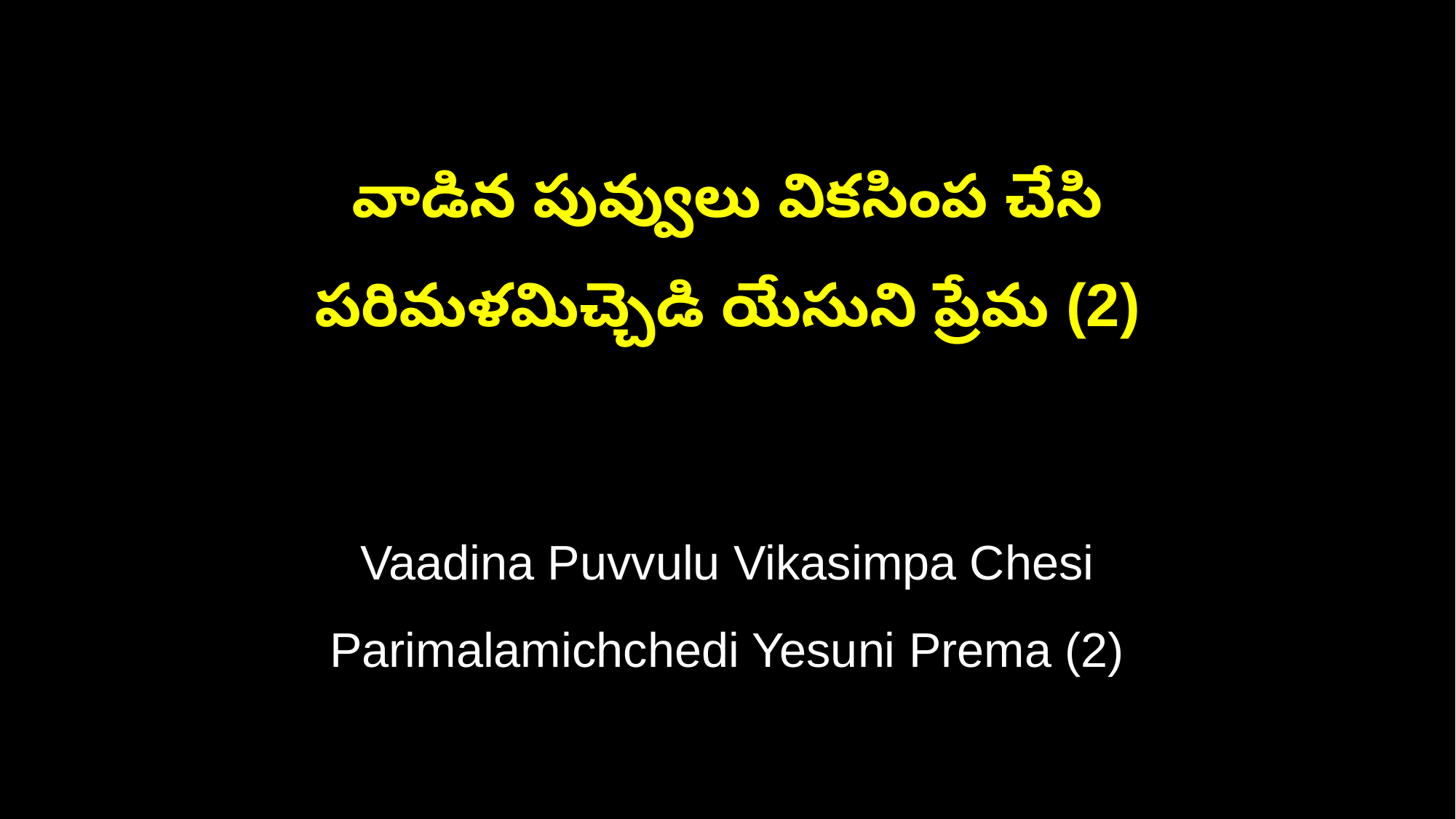

వాడిన పువ్వులు వికసింప చేసి
పరిమళమిచ్చెడి యేసుని ప్రేమ (2)
Vaadina Puvvulu Vikasimpa Chesi
Parimalamichchedi Yesuni Prema (2)